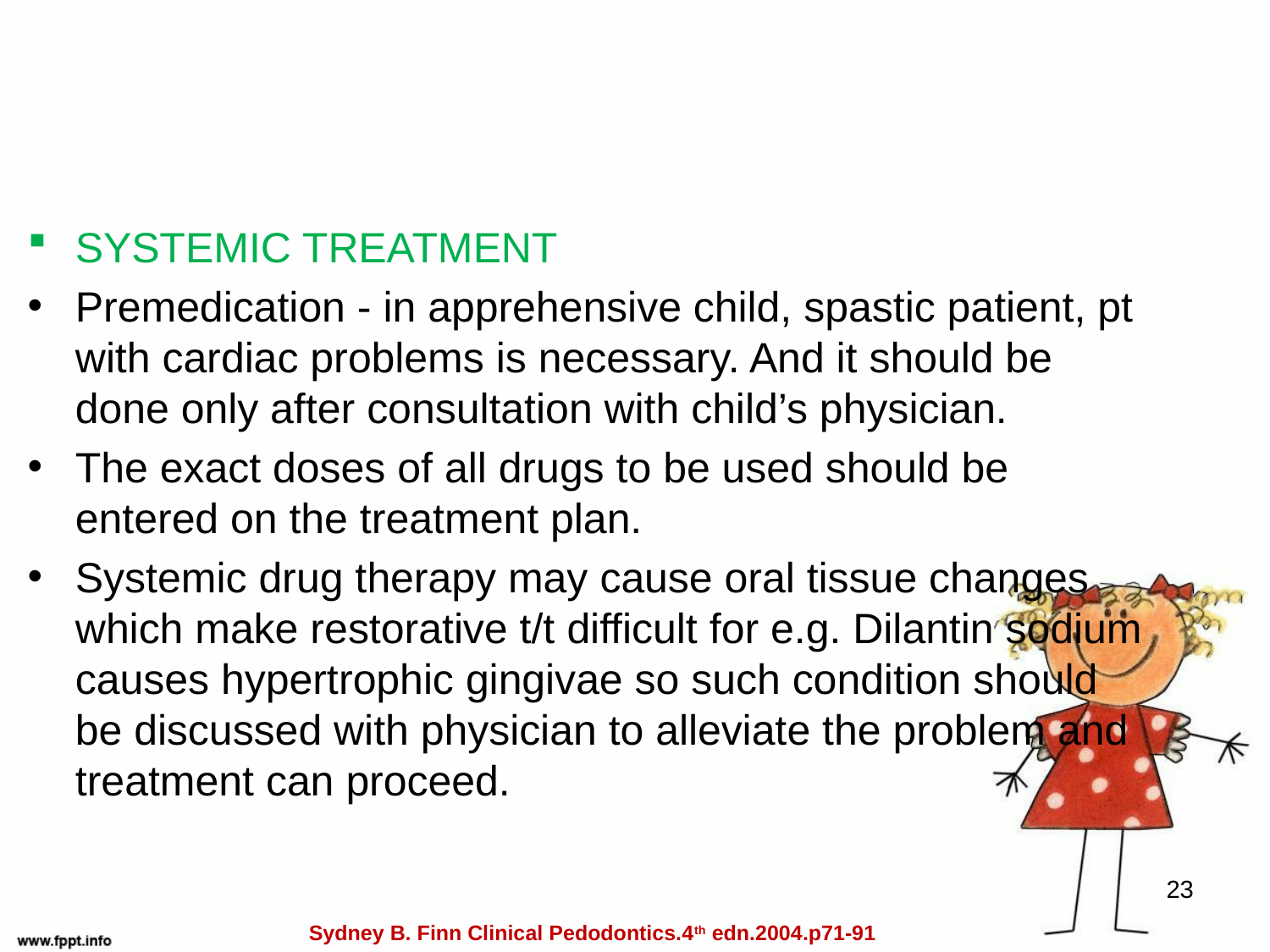

SYSTEMIC TREATMENT
Premedication - in apprehensive child, spastic patient, pt with cardiac problems is necessary. And it should be done only after consultation with child’s physician.
The exact doses of all drugs to be used should be entered on the treatment plan.
Systemic drug therapy may cause oral tissue changes which make restorative t/t difficult for e.g. Dilantin sodium causes hypertrophic gingivae so such condition should be discussed with physician to alleviate the problem and treatment can proceed.

#
23
Sydney B. Finn Clinical Pedodontics.4th edn.2004.p71-91